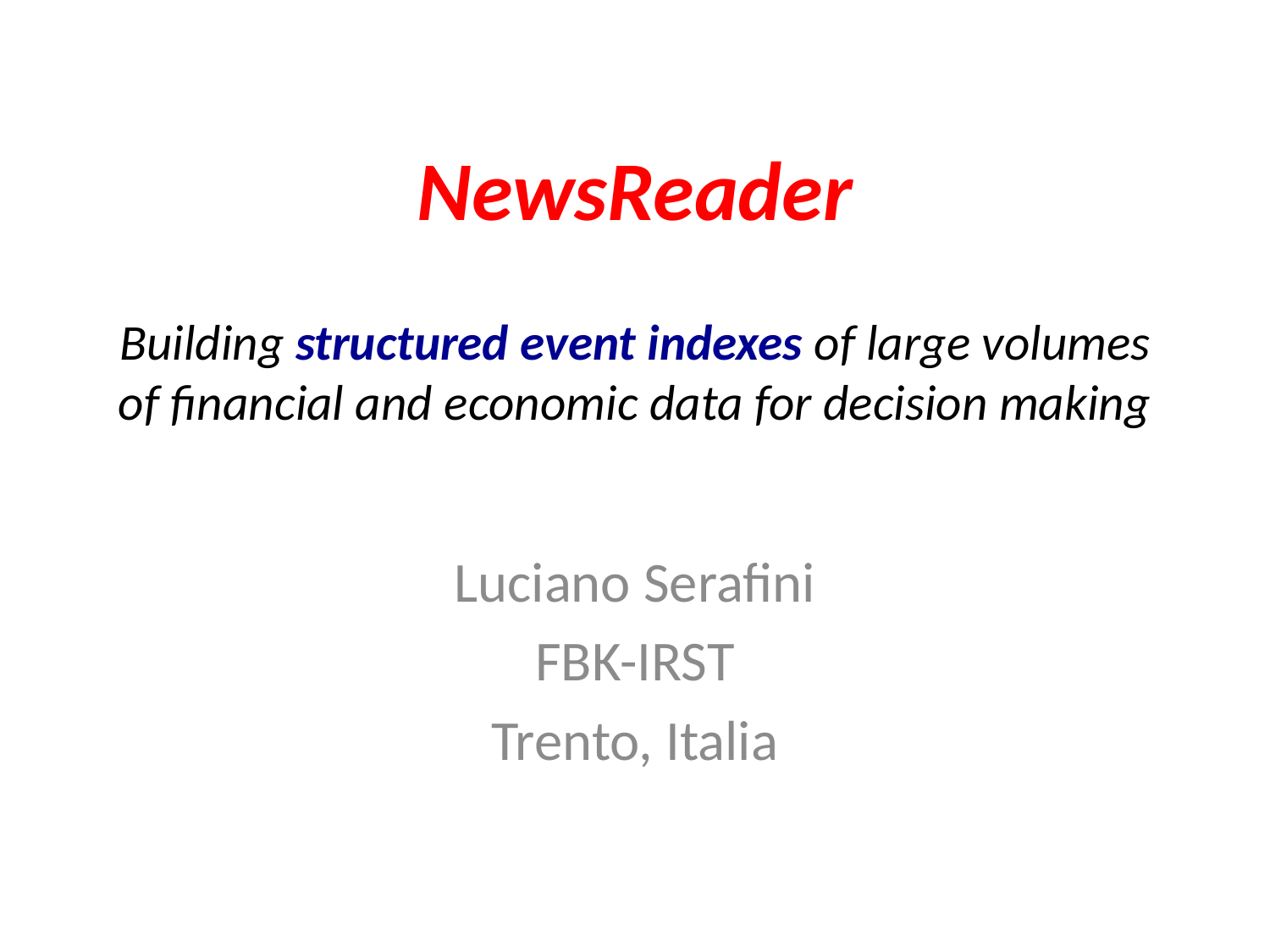

# NewsReader Building structured event indexes of large volumes of financial and economic data for decision making
Luciano Serafini
FBK-IRST
Trento, Italia